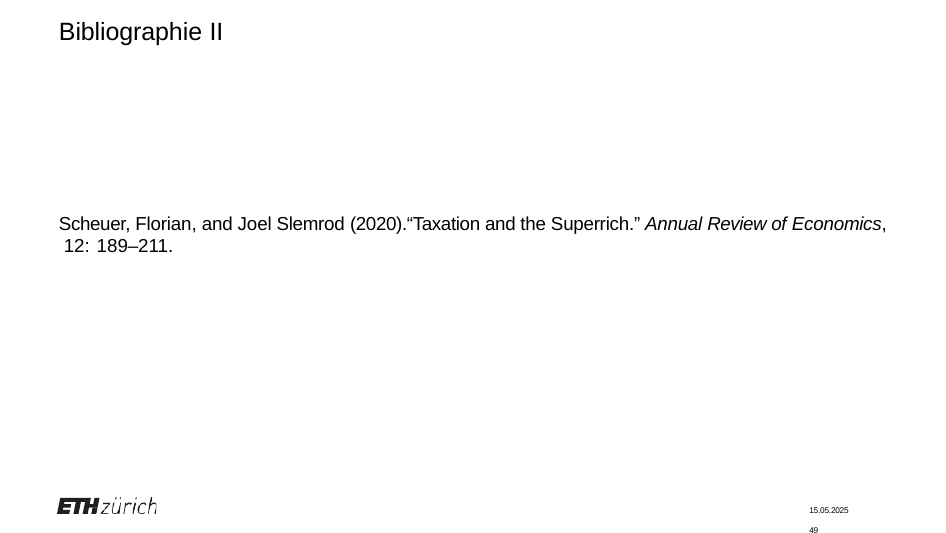

# Bibliographie II
Scheuer, Florian, and Joel Slemrod (2020).“Taxation and the Superrich.” Annual Review of Economics,  12: 189–211.
15.05.2025	49